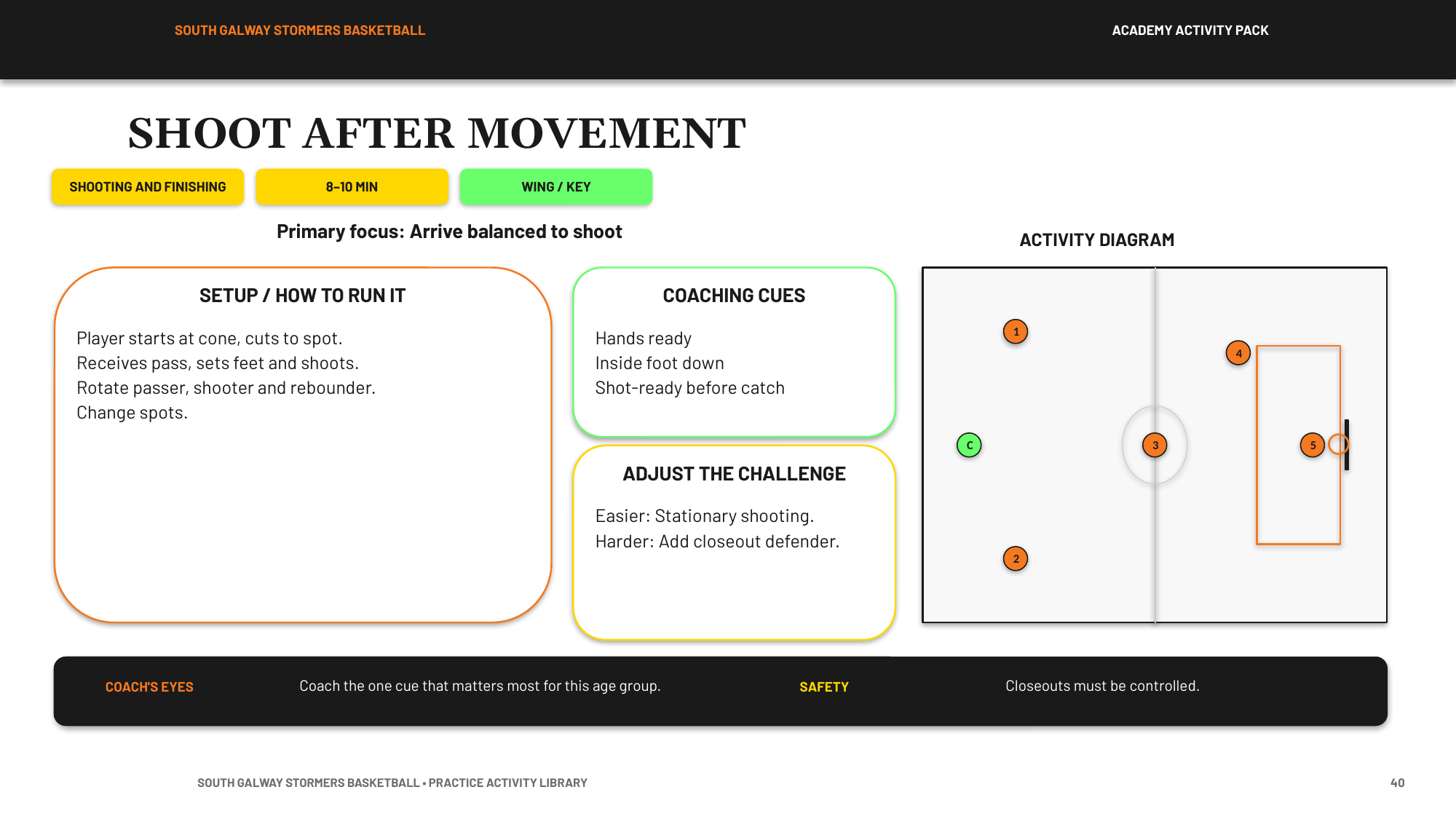

SOUTH GALWAY STORMERS BASKETBALL
ACADEMY ACTIVITY PACK
SHOOT AFTER MOVEMENT
SHOOTING AND FINISHING
8–10 MIN
WING / KEY
Primary focus: Arrive balanced to shoot
ACTIVITY DIAGRAM

SETUP / HOW TO RUN IT
COACHING CUES
1
Player starts at cone, cuts to spot.
Receives pass, sets feet and shoots.
Rotate passer, shooter and rebounder.
Change spots.
Hands ready
Inside foot down
Shot-ready before catch
4

C
3
5

ADJUST THE CHALLENGE
Easier: Stationary shooting.
Harder: Add closeout defender.
2

Coach the one cue that matters most for this age group.
Closeouts must be controlled.
COACH'S EYES
SAFETY
SOUTH GALWAY STORMERS BASKETBALL • PRACTICE ACTIVITY LIBRARY
40